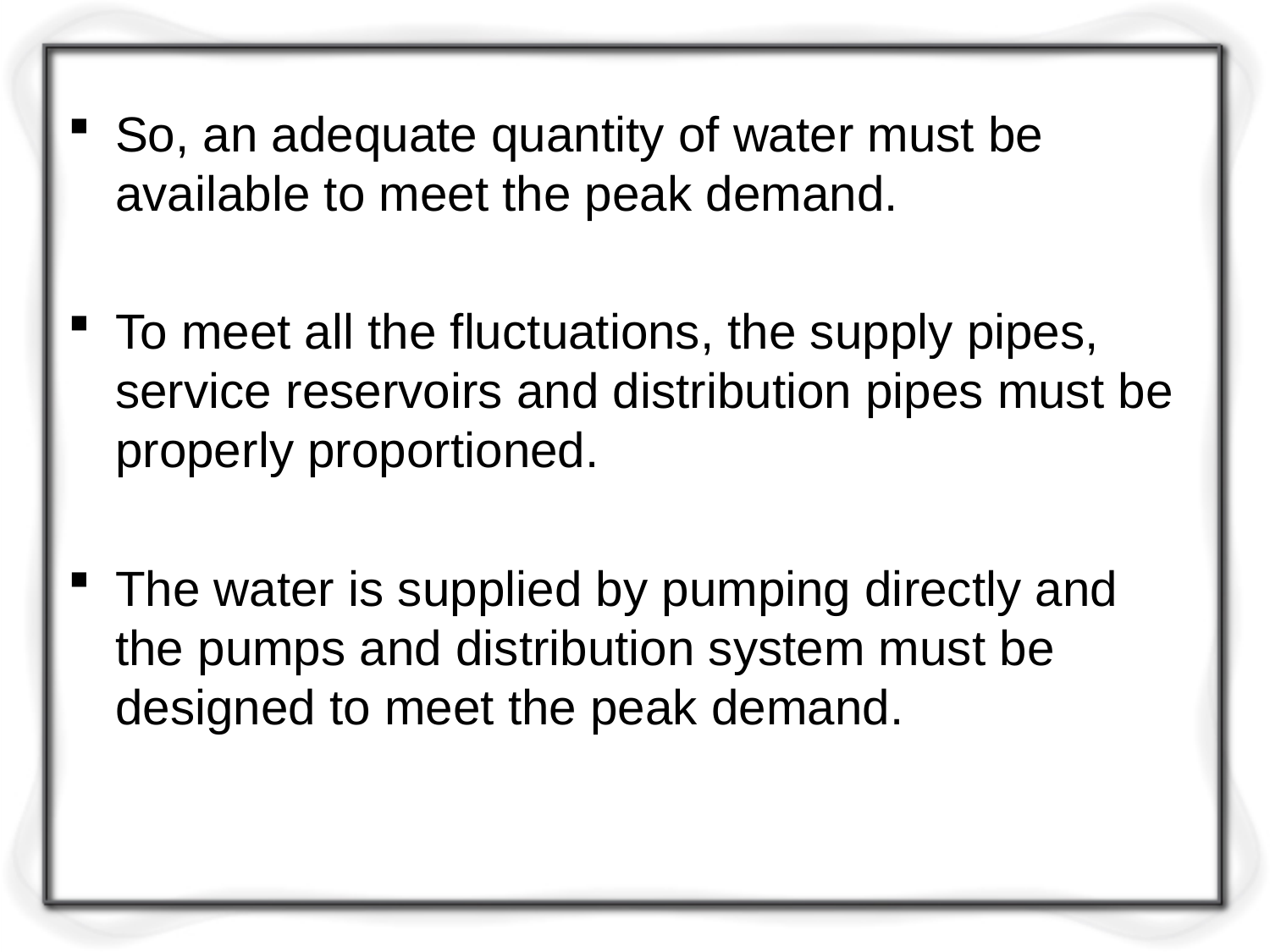

So, an adequate quantity of water must be available to meet the peak demand.

To meet all the fluctuations, the supply pipes, service reservoirs and distribution pipes must be properly proportioned.

The water is supplied by pumping directly and the pumps and distribution system must be designed to meet the peak demand.